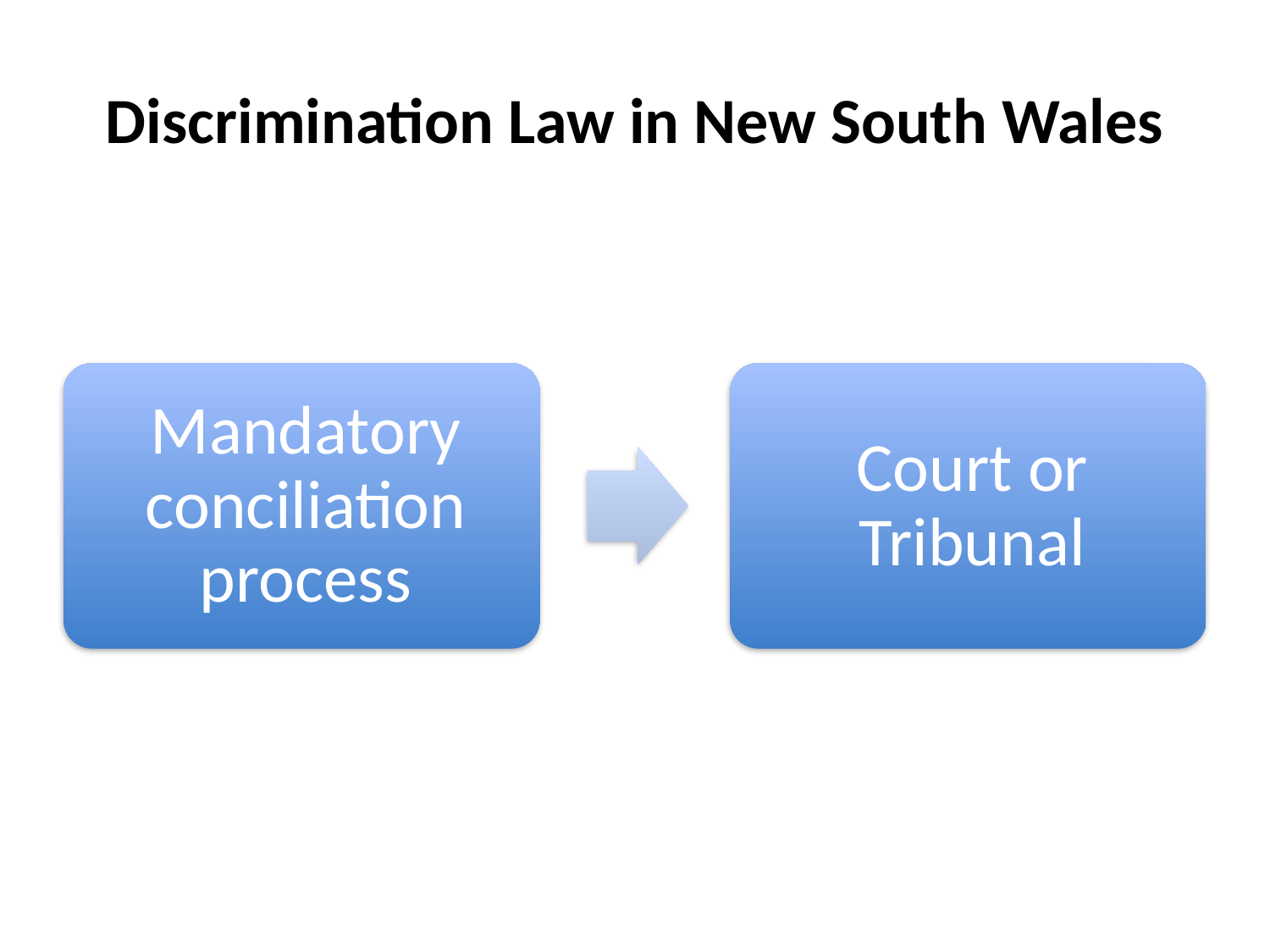

# Discrimination Law in New South Wales
Mandatory conciliation process

Court or Tribunal